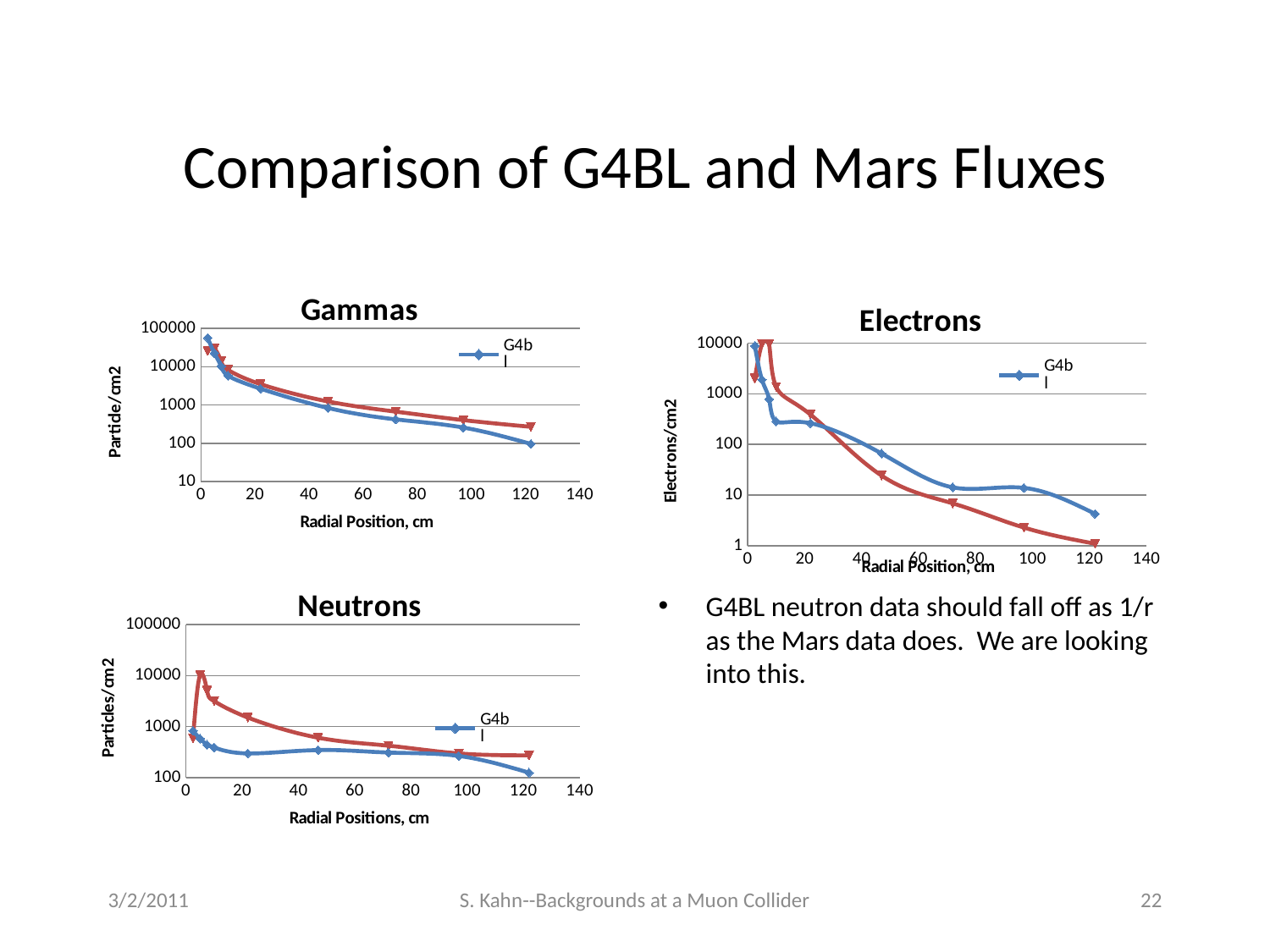

# Comparison of G4BL and Mars Fluxes

### Chart: Gammas

| Category |  |  |
|---|---|---|

### Chart: Electrons

| Category |  |  |
|---|---|---|

### Chart: Neutrons

| Category |  |  |
|---|---|---|
G4BL neutron data should fall off as 1/r as the Mars data does.  We are looking into this.

3/2/2011
S. Kahn--Backgrounds at a Muon Collider
22